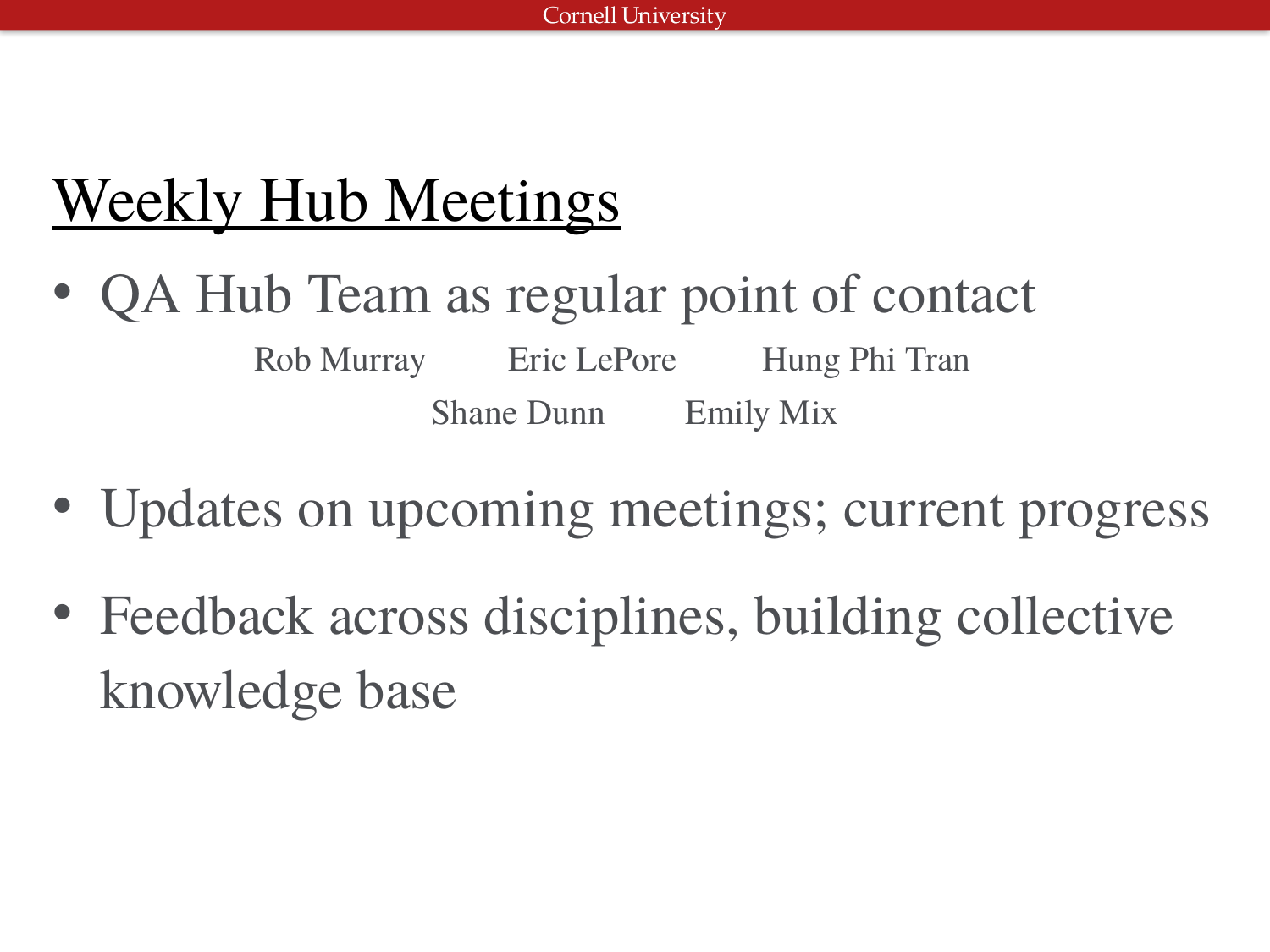

# Weekly Hub Meetings
QA Hub Team as regular point of contact
Rob Murray	Eric LePore	Hung Phi Tran
Shane Dunn	Emily Mix
Updates on upcoming meetings; current progress
Feedback across disciplines, building collective knowledge base